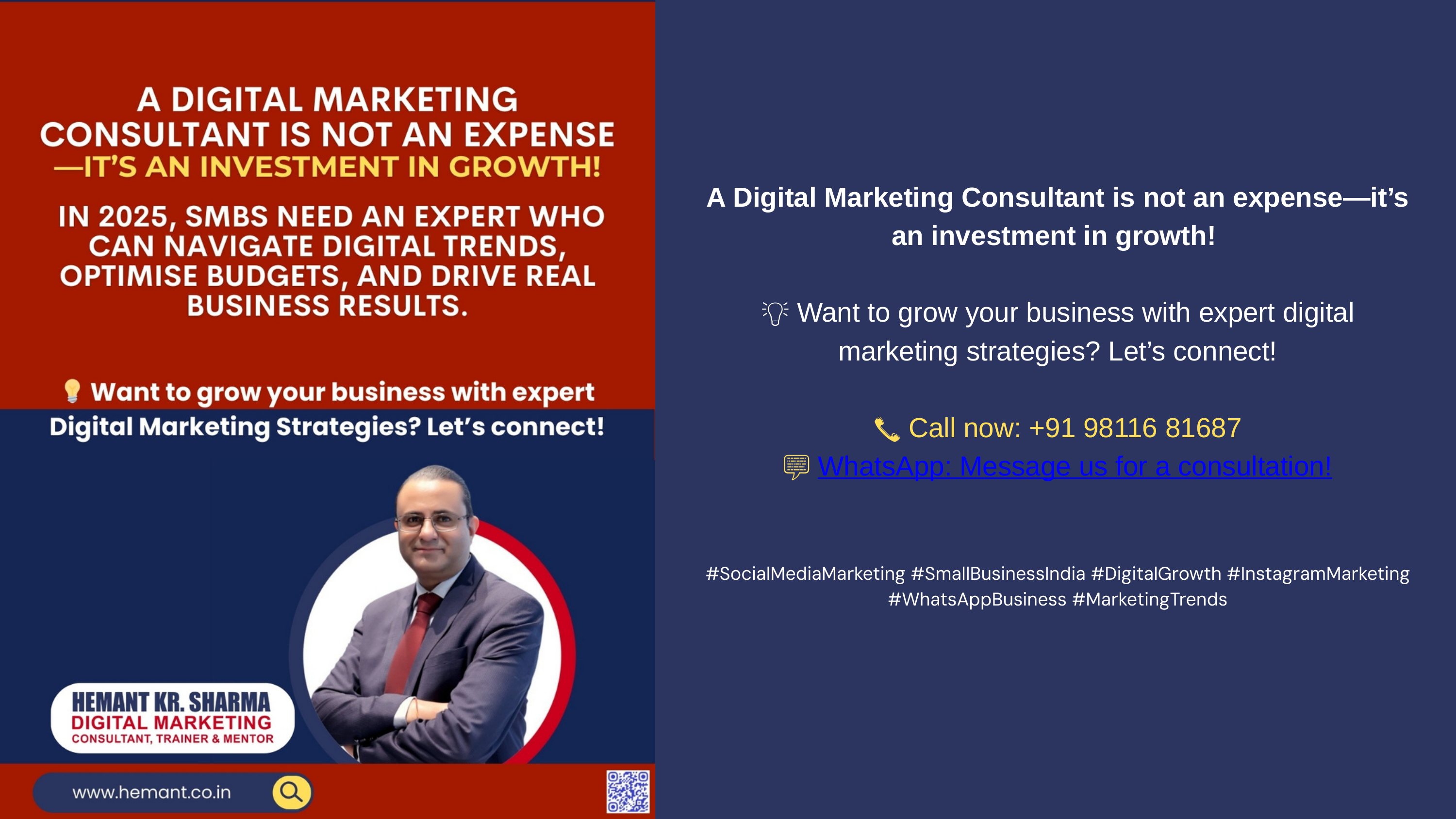

A Digital Marketing Consultant is not an expense—it’s an investment in growth!

💡 Want to grow your business with expert digital marketing strategies? Let’s connect!

📞 Call now: +91 98116 81687
💬 WhatsApp: Message us for a consultation!

#SocialMediaMarketing #SmallBusinessIndia #DigitalGrowth #InstagramMarketing #WhatsAppBusiness #MarketingTrends